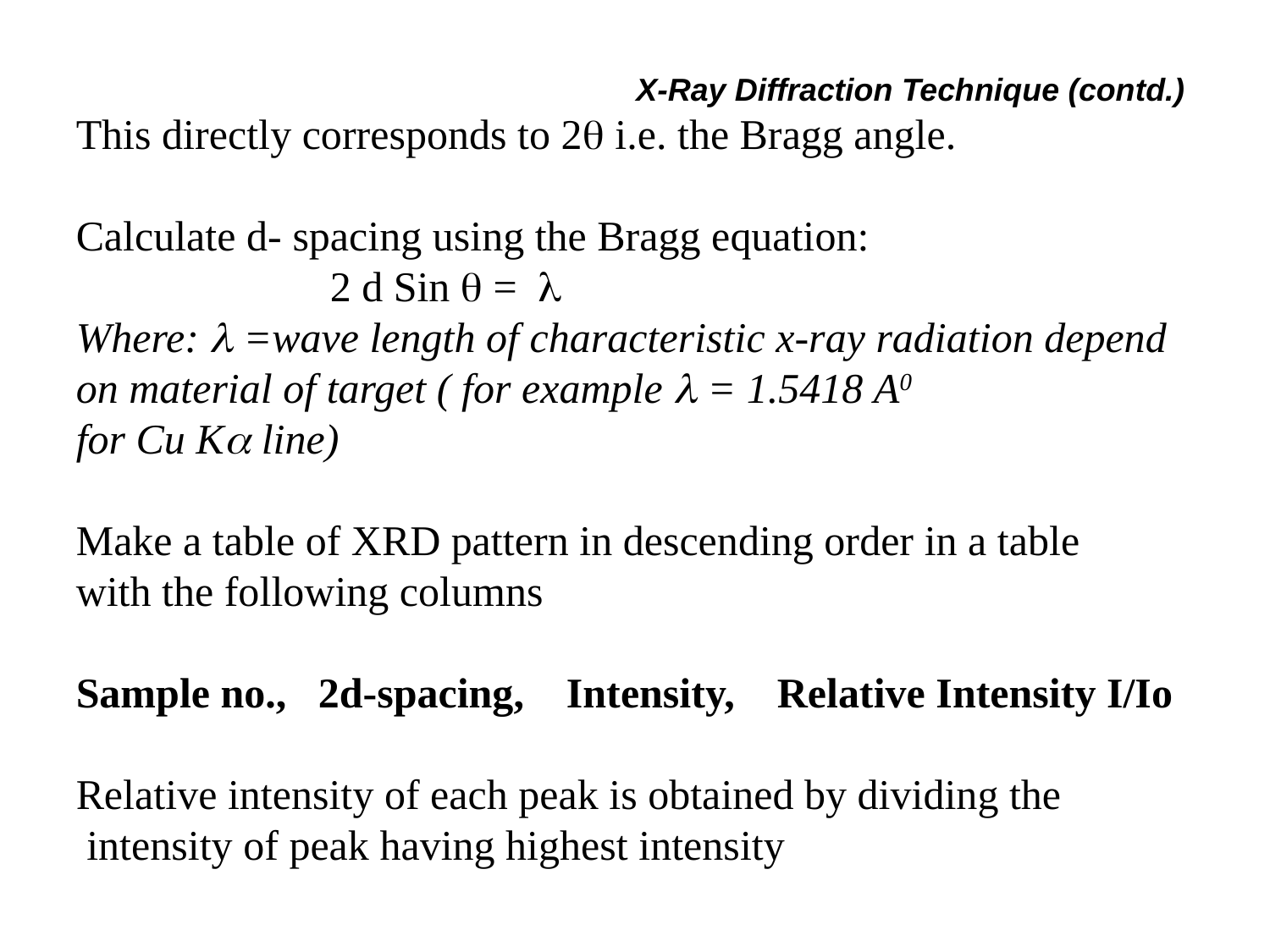

X-Ray Diffraction Technique (contd.)
This directly corresponds to 2θ i.e. the Bragg angle.

Calculate d- spacing using the Bragg equation:
		2 d Sin θ =  λ
Where: λ =wave length of characteristic x-ray radiation depend on material of target ( for example λ = 1.5418 A0
for Cu Kα line)

Make a table of XRD pattern in descending order in a table
with the following columns

Sample no.,   2d-spacing,    Intensity,    Relative Intensity I/Io

Relative intensity of each peak is obtained by dividing the
 intensity of peak having highest intensity